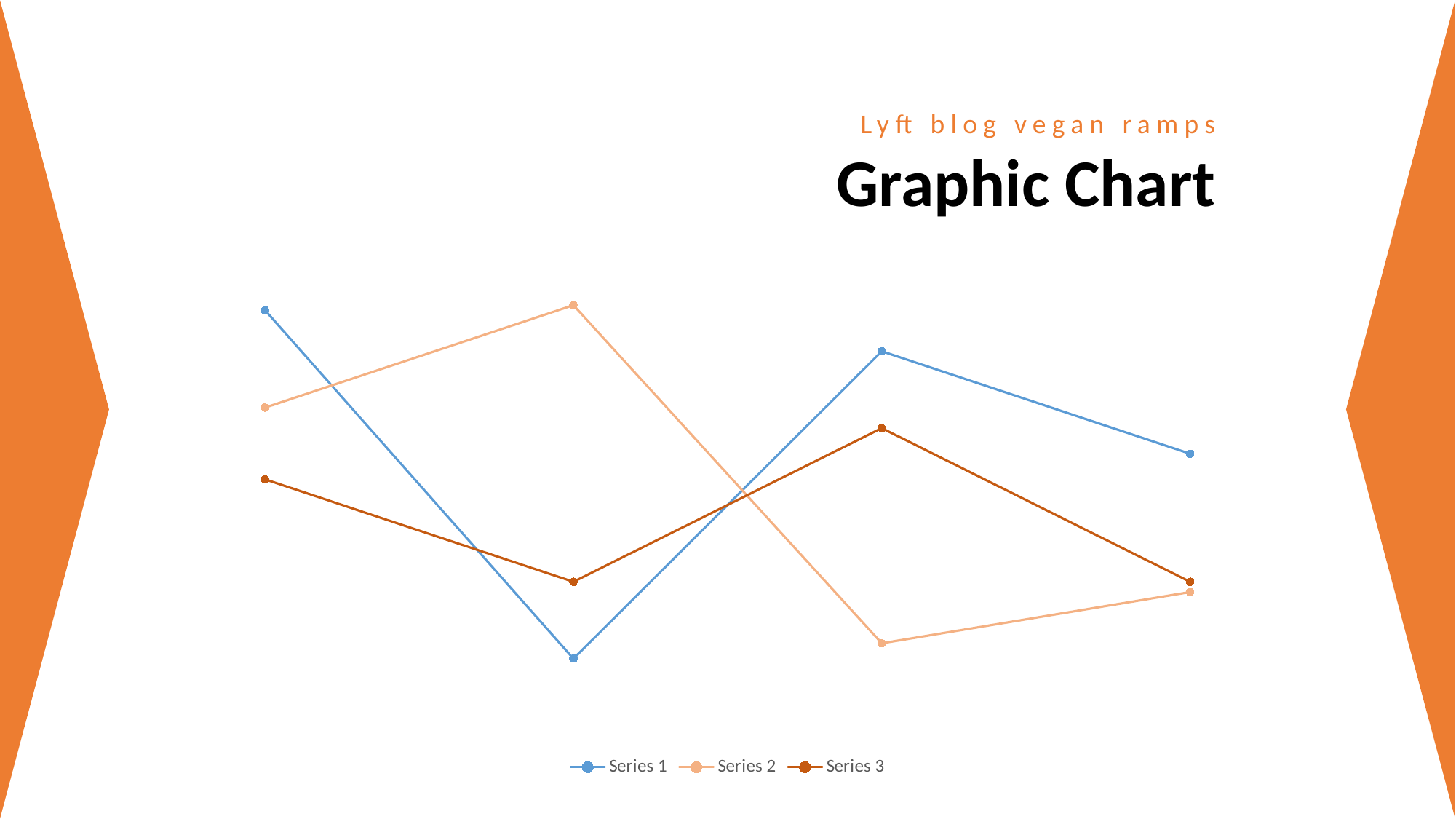

Lyft blog vegan ramps
Graphic Chart

### Chart

| Category | Series 1 | Series 2 | Series 3 |
|---|---|---|---|
| Category 1 | 8.3 | 6.4 | 5.0 |
| Category 2 | 1.5 | 8.4 | 3.0 |
| Category 3 | 7.5 | 1.8 | 6.0 |
| Category 4 | 5.5 | 2.8 | 3.0 |